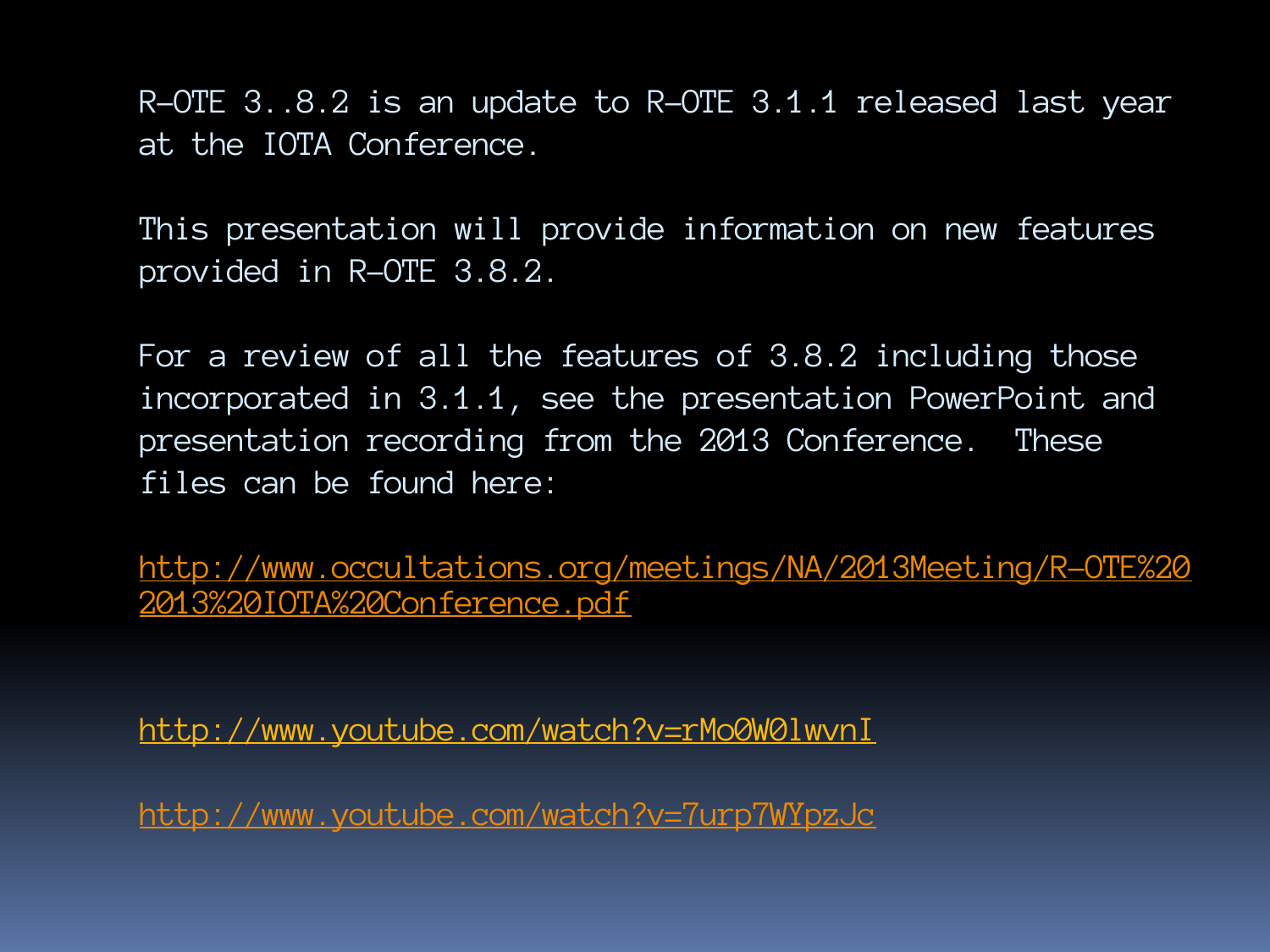

# R-OTE 3..8.2 is an update to R-OTE 3.1.1 released last year at the IOTA Conference. This presentation will provide information on new features provided in R-OTE 3.8.2. For a review of all the features of 3.8.2 including those incorporated in 3.1.1, see the presentation PowerPoint and presentation recording from the 2013 Conference.  These files can be found here: http://www.occultations.org/meetings/NA/2013Meeting/R-OTE%202013%20IOTA%20Conference.pdf http://www.youtube.com/watch?v=rMo0W0lwvnI http://www.youtube.com/watch?v=7urp7WYpzJc